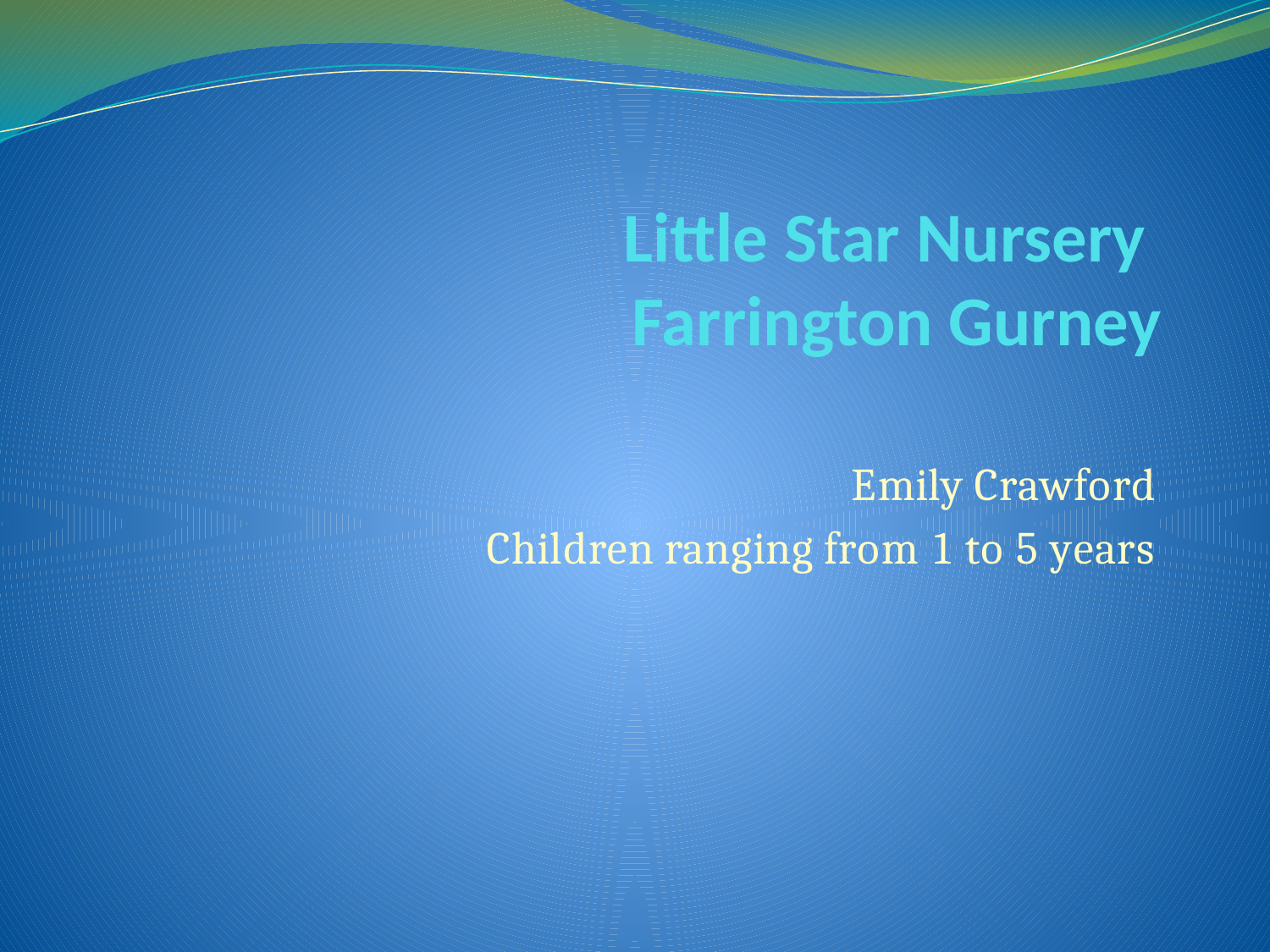

# Little Star Nursery Farrington Gurney
Emily Crawford
Children ranging from 1 to 5 years